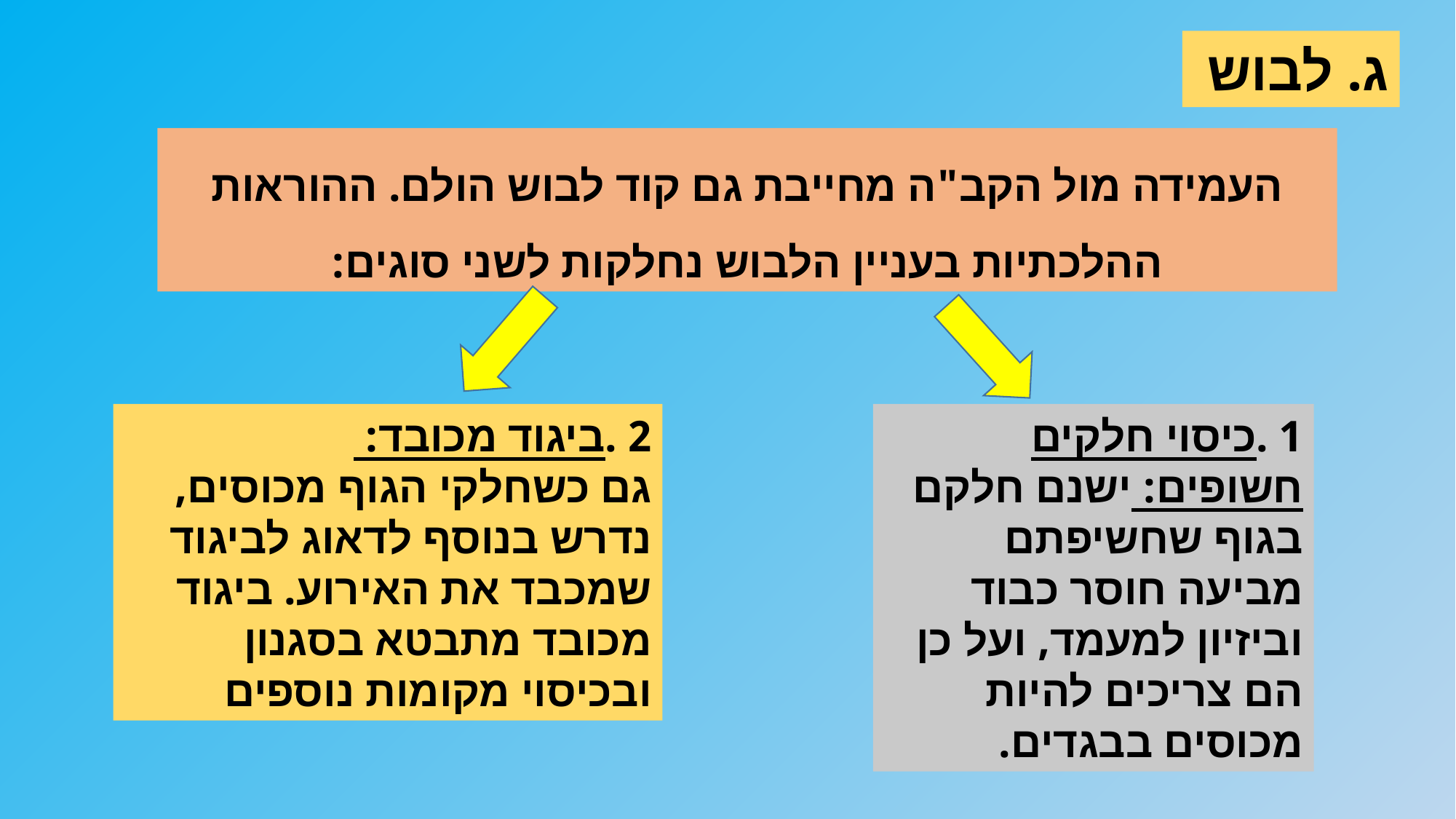

ג. לבוש
העמידה מול הקב"ה מחייבת גם קוד לבוש הולם. ההוראות ההלכתיות בעניין הלבוש נחלקות לשני סוגים:

2 .ביגוד מכובד:
גם כשחלקי הגוף מכוסים, נדרש בנוסף לדאוג לביגוד שמכבד את האירוע. ביגוד מכובד מתבטא בסגנון ובכיסוי מקומות נוספים
1 .כיסוי חלקים חשופים: ישנם חלקם בגוף שחשיפתם מביעה חוסר כבוד וביזיון למעמד, ועל כן הם צריכים להיות מכוסים בבגדים.